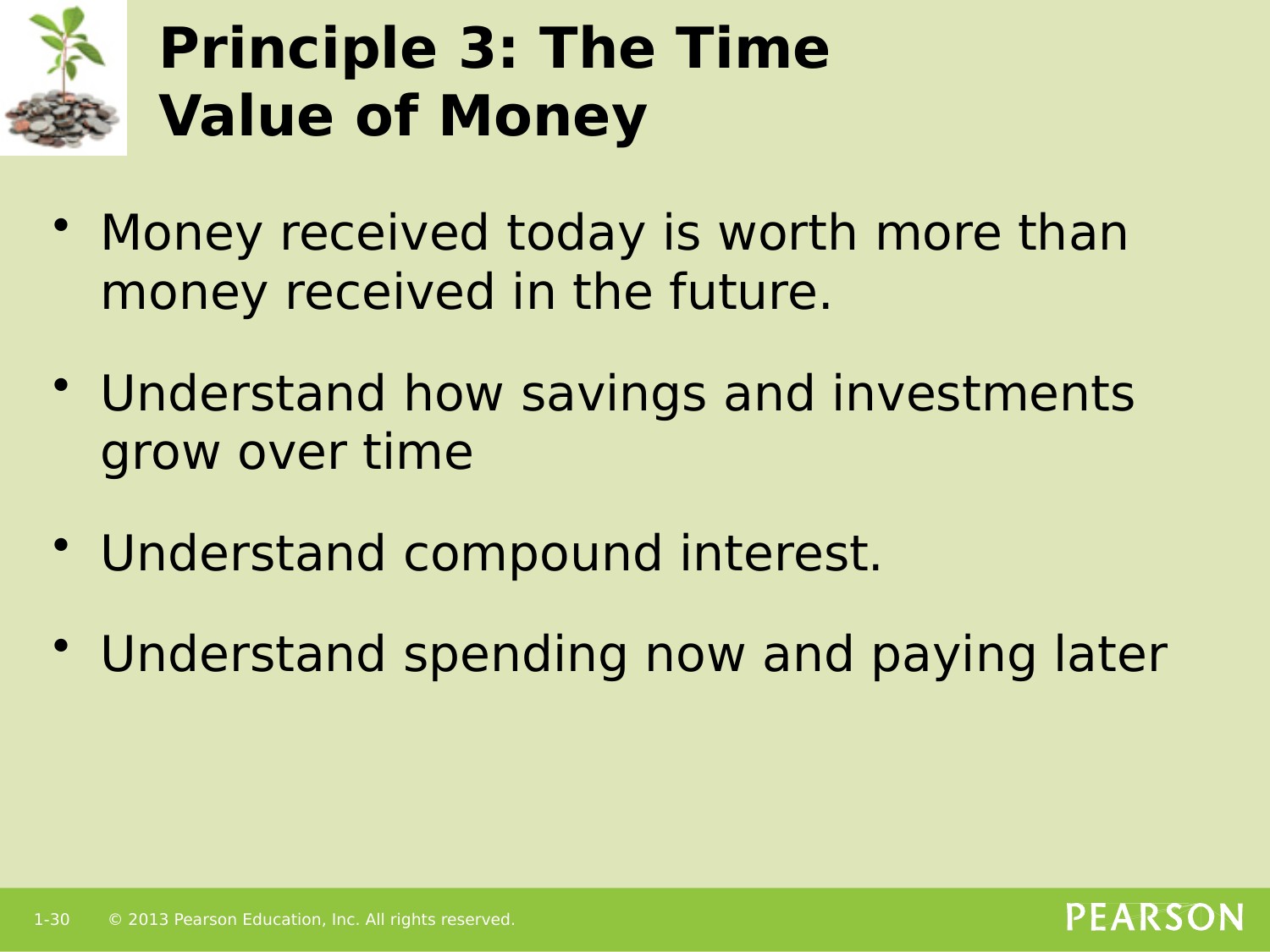

# Principle 3: The Time Value of Money
Money received today is worth more than money received in the future.
Understand how savings and investments grow over time
Understand compound interest.
Understand spending now and paying later